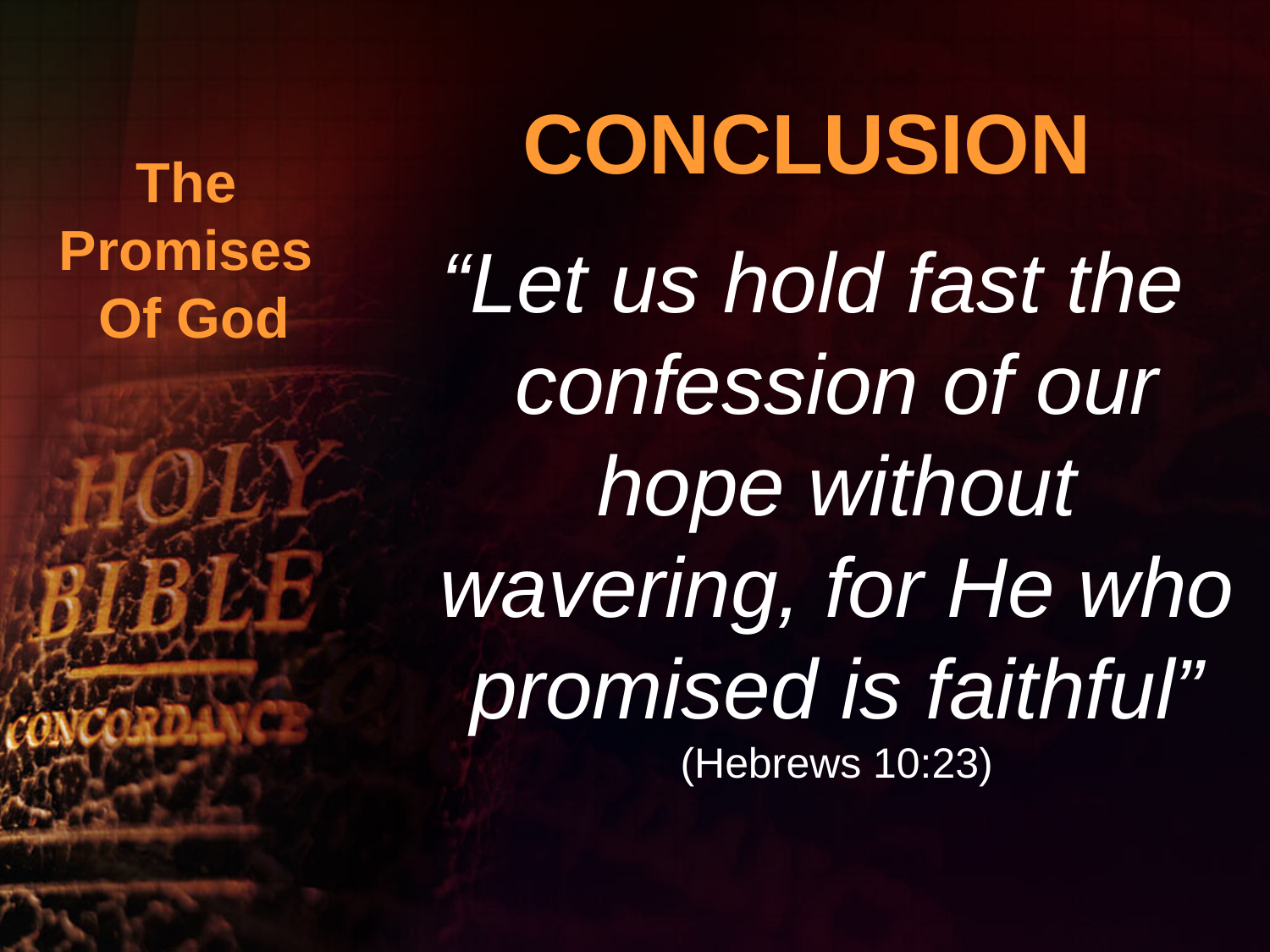

CONCLUSION
The
Promises
Of God
“Let us hold fast the confession of our hope without wavering, for He who promised is faithful” (Hebrews 10:23)